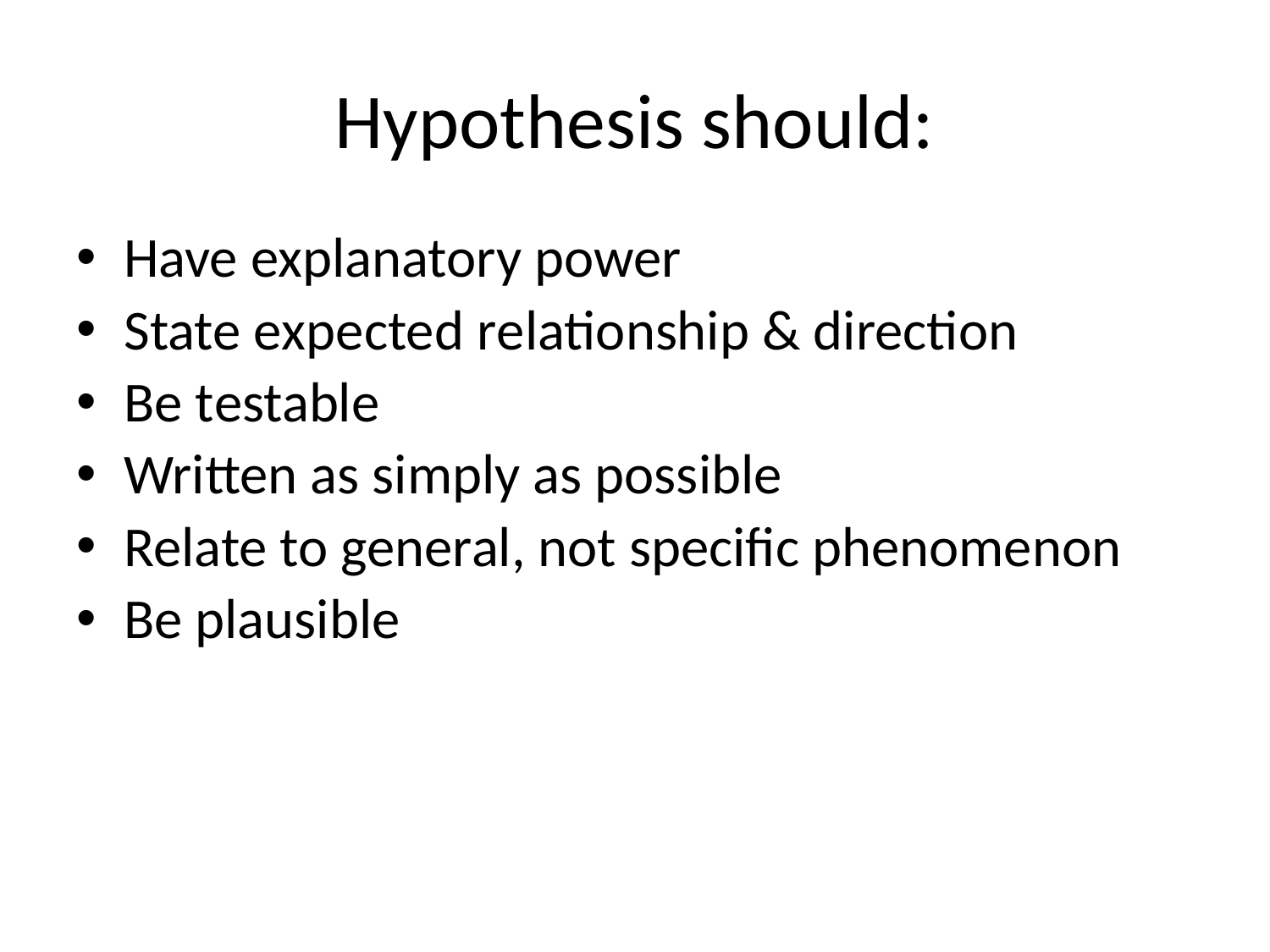

# Hypothesis should:
Have explanatory power
State expected relationship & direction
Be testable
Written as simply as possible
Relate to general, not specific phenomenon
Be plausible